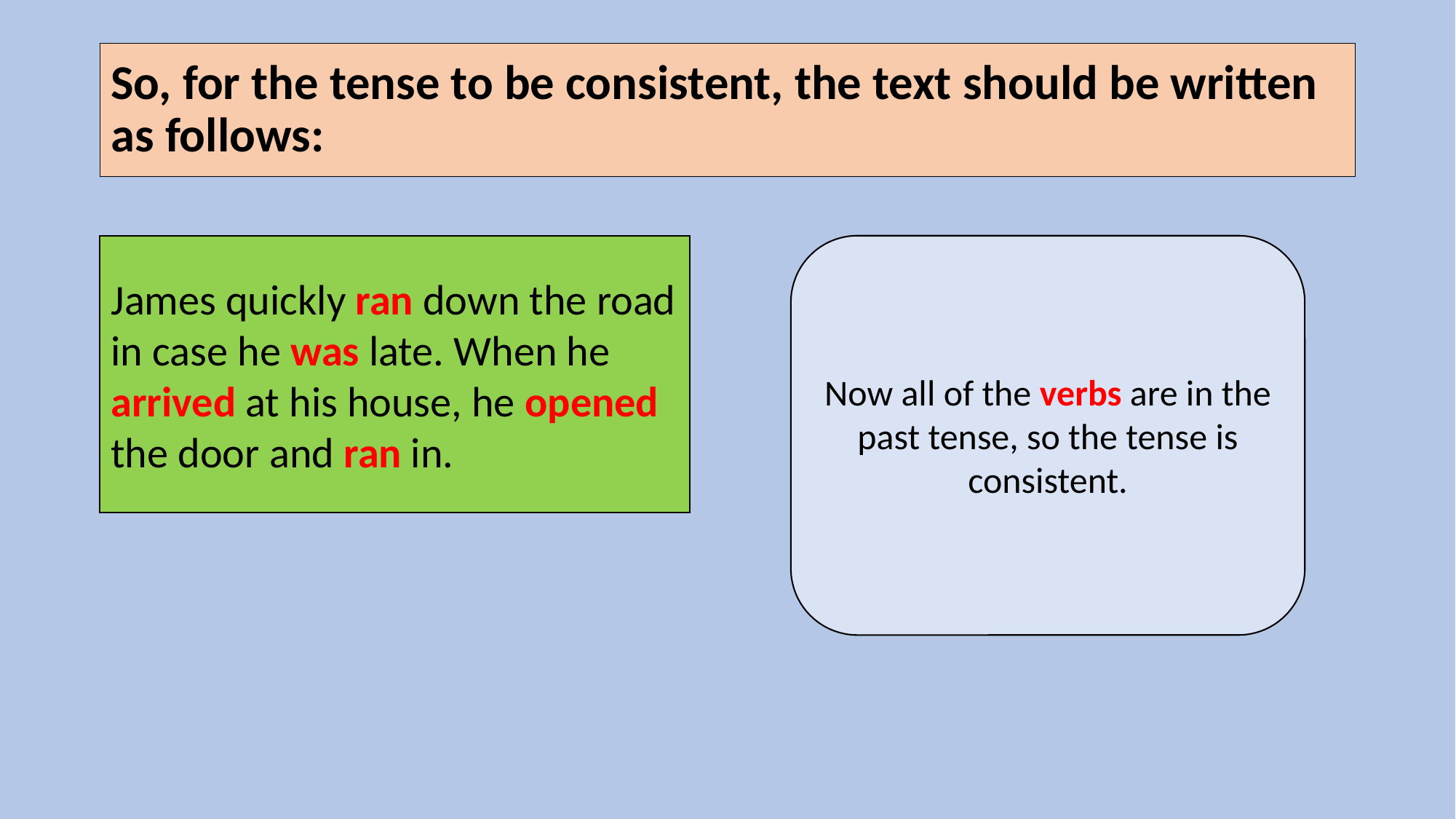

# So, for the tense to be consistent, the text should be written as follows:
James quickly ran down the road in case he was late. When he arrived at his house, he opened the door and ran in.
Now all of the verbs are in the past tense, so the tense is consistent.